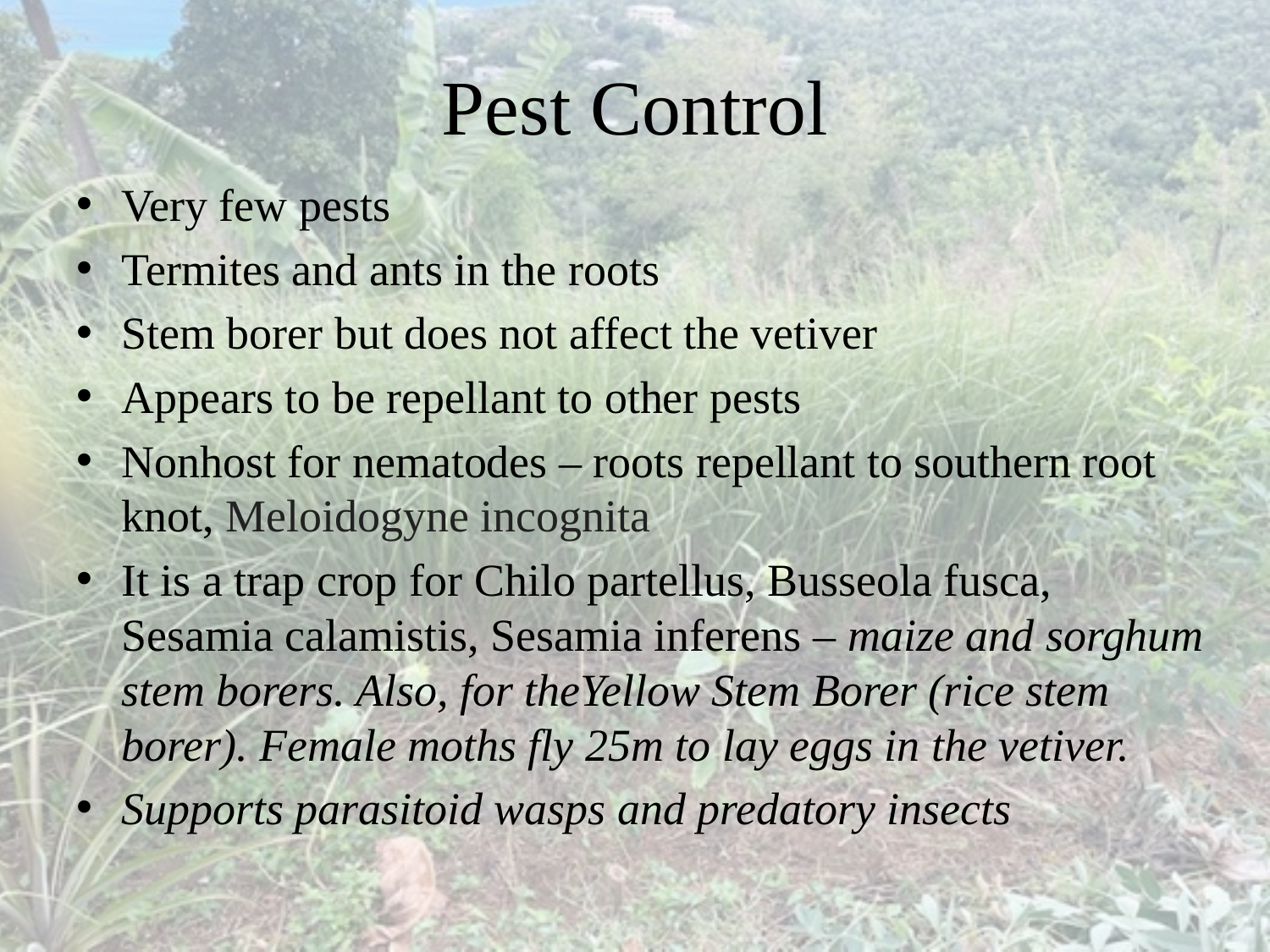

# Pest Control
Very few pests
Termites and ants in the roots
Stem borer but does not affect the vetiver
Appears to be repellant to other pests
Nonhost for nematodes – roots repellant to southern root knot, Meloidogyne incognita
It is a trap crop for Chilo partellus, Busseola fusca, Sesamia calamistis, Sesamia inferens – maize and sorghum stem borers. Also, for theYellow Stem Borer (rice stem borer). Female moths fly 25m to lay eggs in the vetiver.
Supports parasitoid wasps and predatory insects